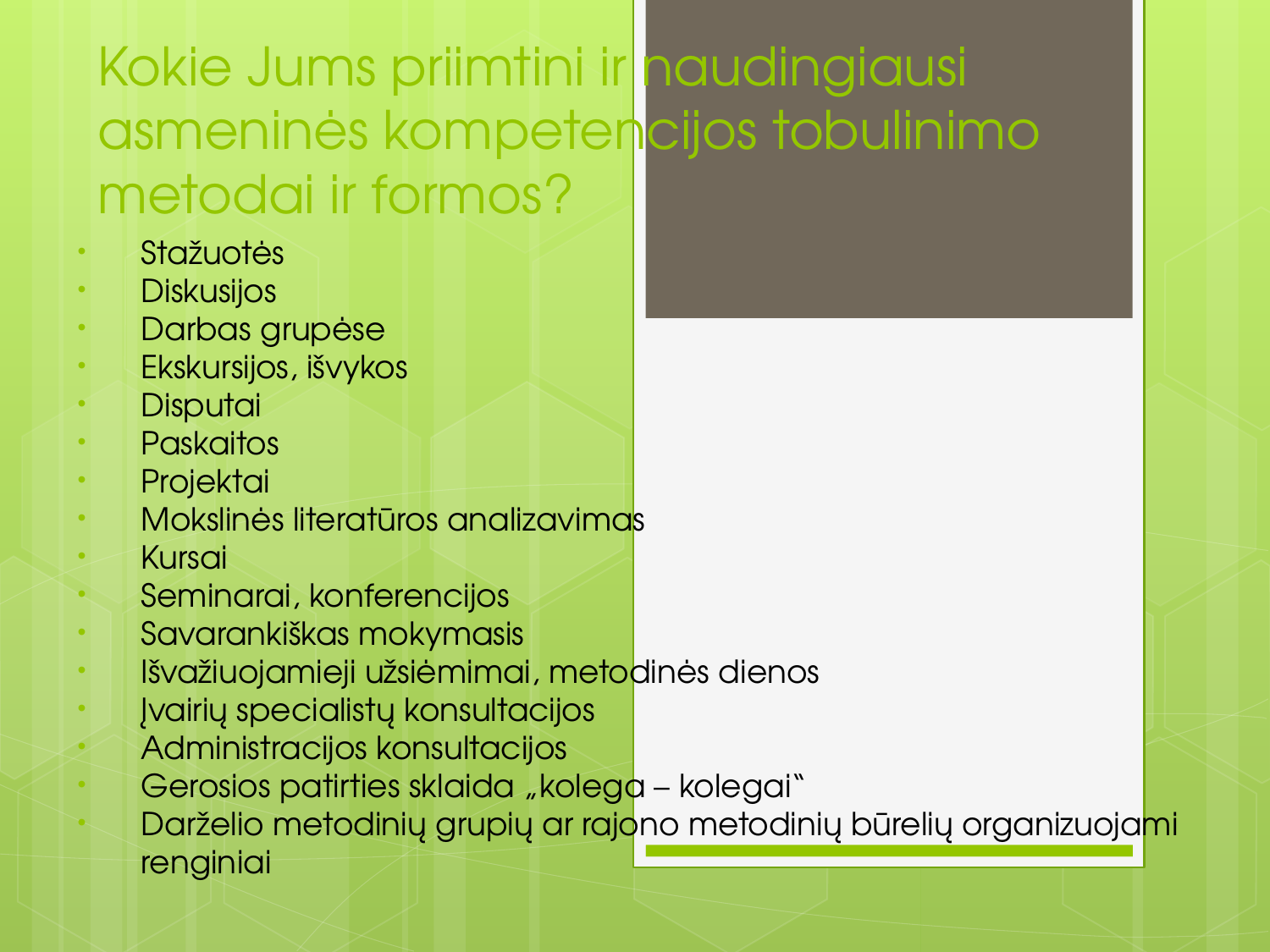

# Kokie Jums priimtini ir naudingiausi asmeninės kompetencijos tobulinimo metodai ir formos?
Stažuotės
Diskusijos
Darbas grupėse
Ekskursijos, išvykos
Disputai
Paskaitos
Projektai
Mokslinės literatūros analizavimas
Kursai
Seminarai, konferencijos
Savarankiškas mokymasis
Išvažiuojamieji užsiėmimai, metodinės dienos
Įvairių specialistų konsultacijos
Administracijos konsultacijos
Gerosios patirties sklaida „kolega – kolegai“
Darželio metodinių grupių ar rajono metodinių būrelių organizuojami renginiai